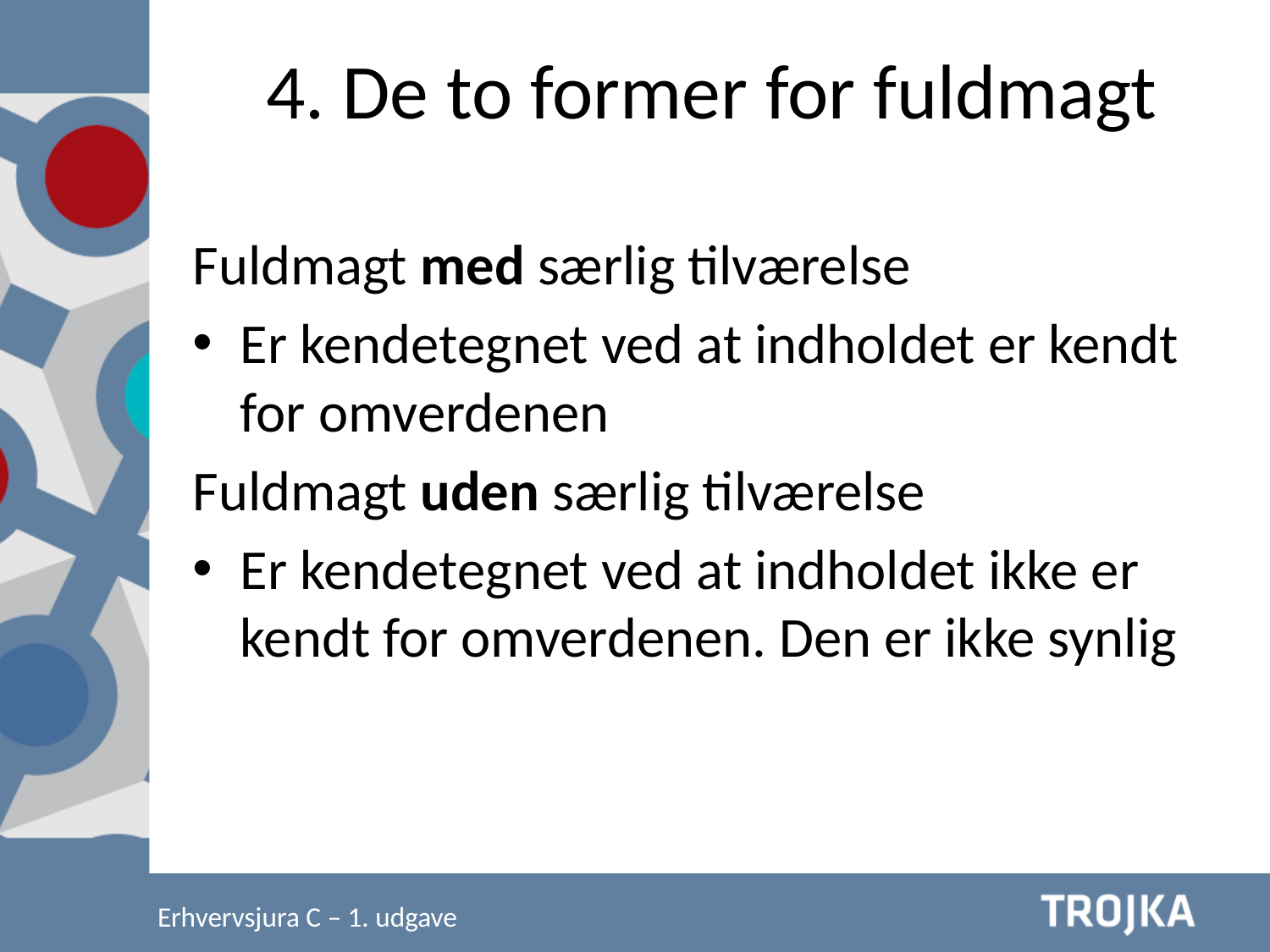

4. De to former for fuldmagt
Fuldmagt med særlig tilværelse
Er kendetegnet ved at indholdet er kendt for omverdenen
Fuldmagt uden særlig tilværelse
Er kendetegnet ved at indholdet ikke er kendt for omverdenen. Den er ikke synlig